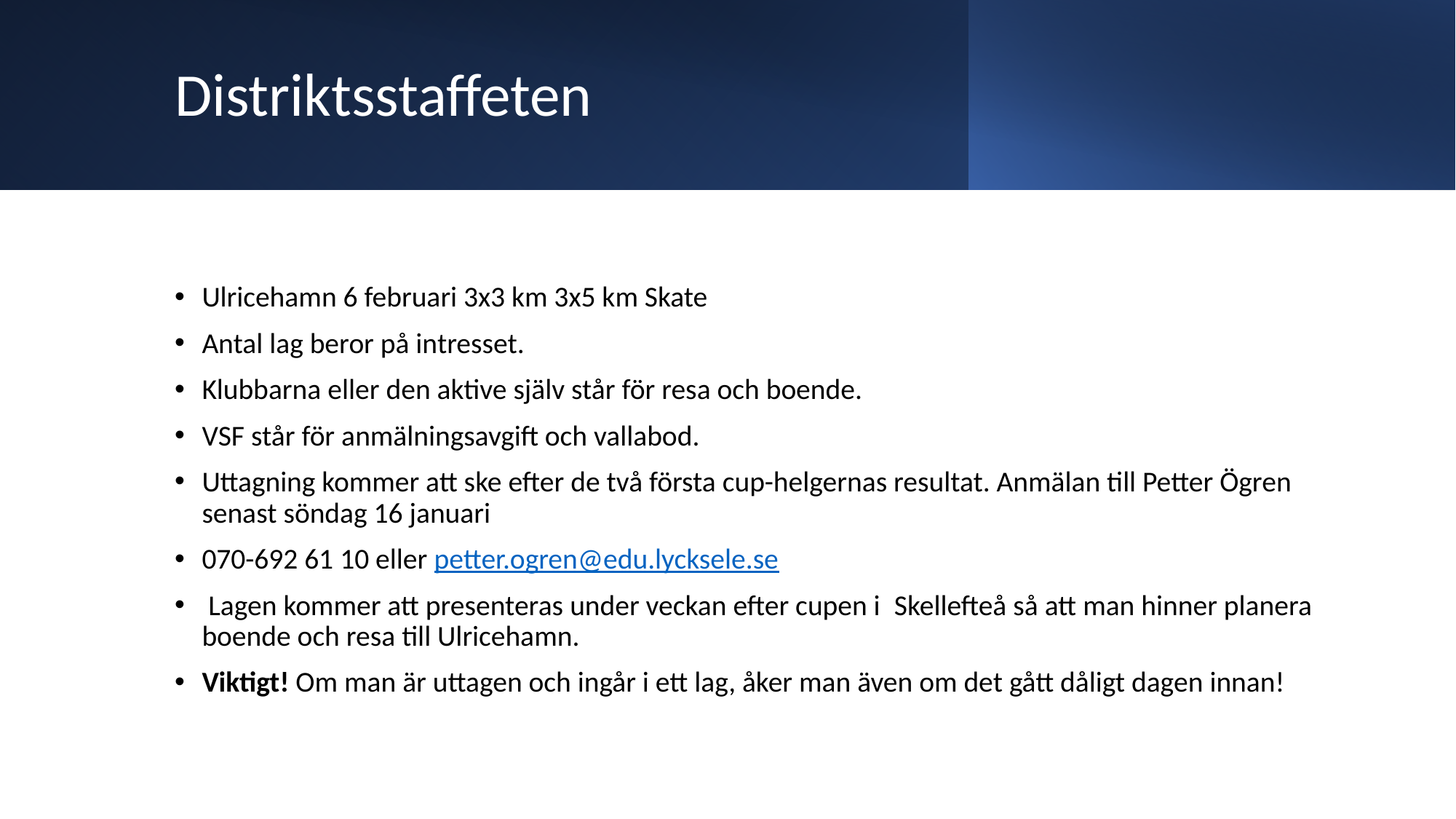

# Distriktsstaffeten
Ulricehamn 6 februari 3x3 km 3x5 km Skate
Antal lag beror på intresset.
Klubbarna eller den aktive själv står för resa och boende.
VSF står för anmälningsavgift och vallabod.
Uttagning kommer att ske efter de två första cup-helgernas resultat. Anmälan till Petter Ögren senast söndag 16 januari
070-692 61 10 eller petter.ogren@edu.lycksele.se
 Lagen kommer att presenteras under veckan efter cupen i  Skellefteå så att man hinner planera boende och resa till Ulricehamn.
Viktigt! Om man är uttagen och ingår i ett lag, åker man även om det gått dåligt dagen innan!